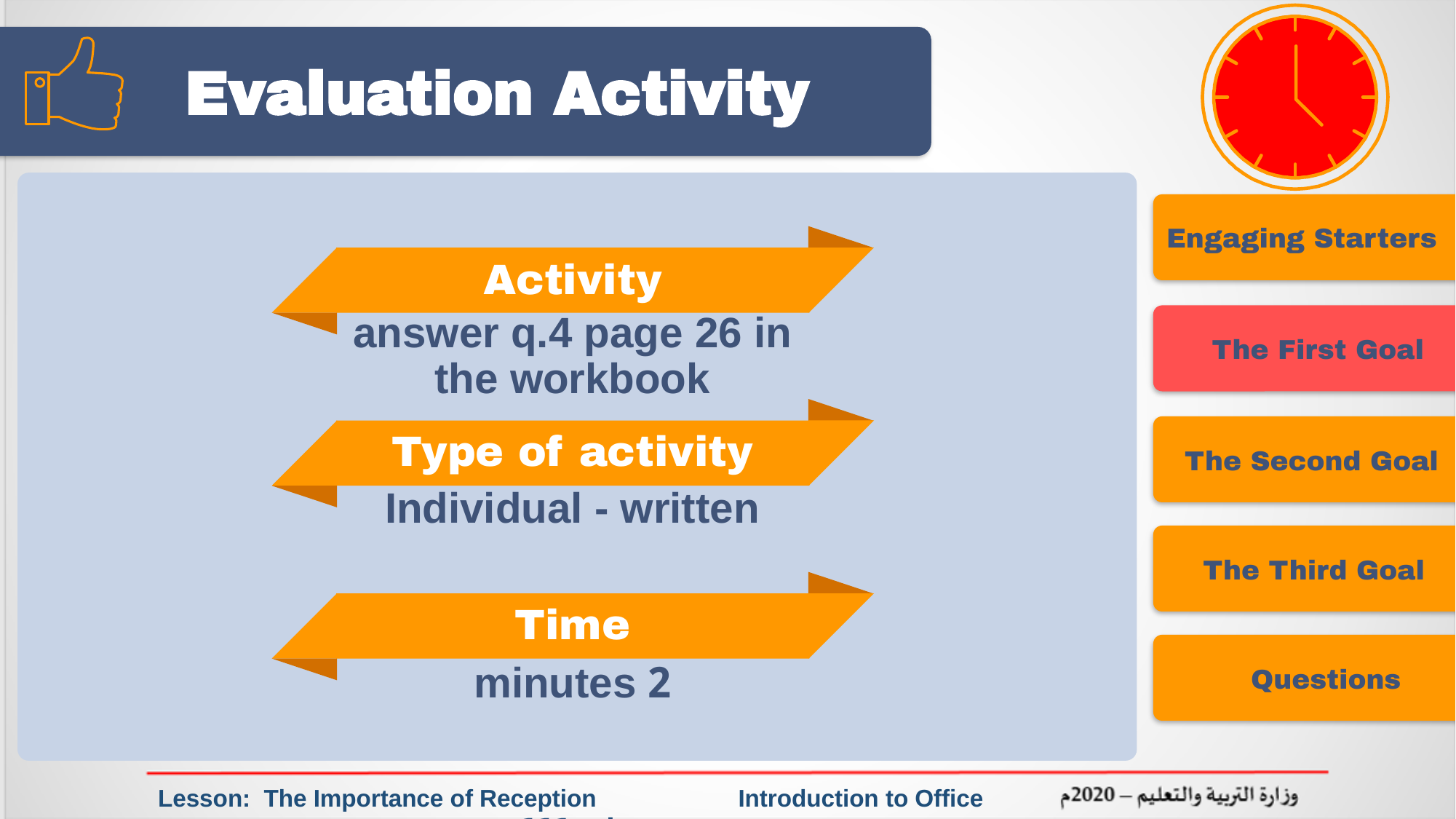

# Evaluation Activity

Engaging Starters

Activity
     The First Goal
answer q.4 page 26 in the workbook

  The Second Goal
Type of activity
Individual - written
    The Third Goal

Time
 Questions
2 minutes
Lesson:  The Importance of Reception                     Introduction to Office Management                                ادر 111